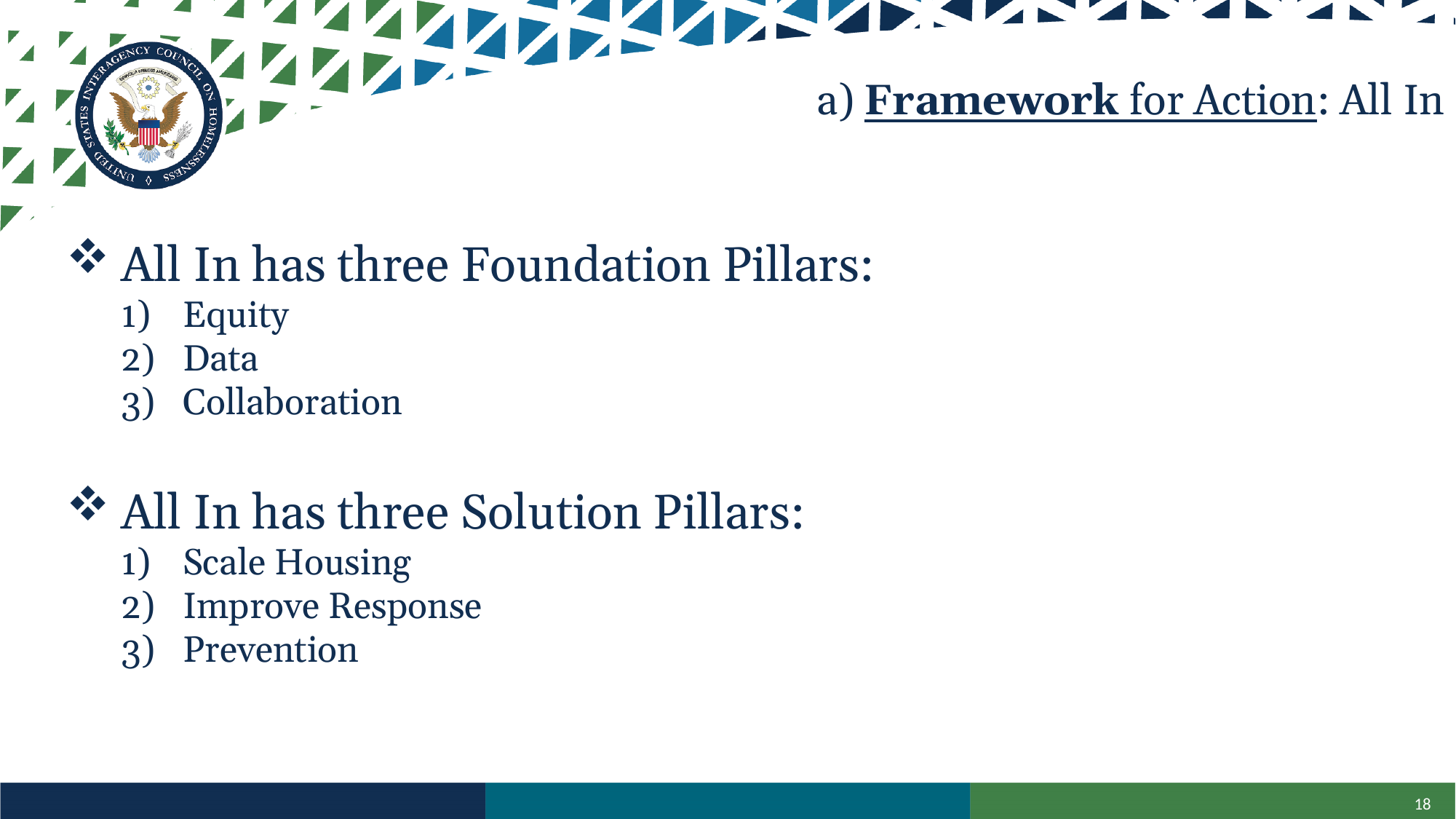

a) Framework for Action: All In

All In has three Foundation Pillars:
Equity
Data
Collaboration

All In has three Solution Pillars:
Scale Housing
Improve Response
Prevention
18